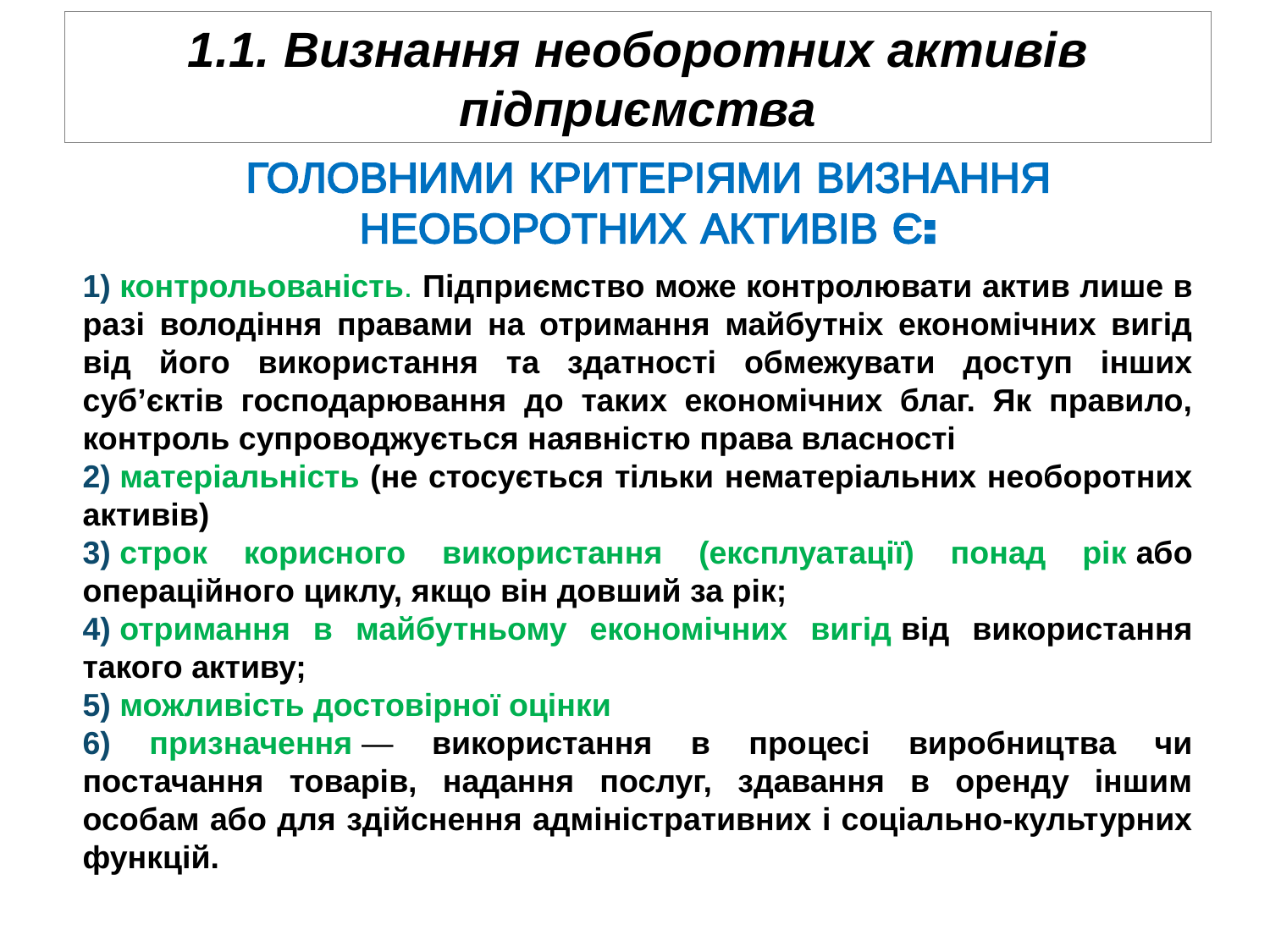

1.1. Визнання необоротних активів підприємства
ГОЛОВНИМИ КРИТЕРІЯМИ ВИЗНАННЯ НЕОБОРОТНИХ АКТИВІВ Є:
1) контрольованість. Підприємство може контролювати актив лише в разі володіння правами на отримання майбутніх економічних вигід від його використання та здатності обмежувати доступ інших суб’єктів господарювання до таких економічних благ. Як правило, контроль супроводжується наявністю права власності
2) матеріальність (не стосується тільки нематеріальних необоротних активів)
3) строк корисного використання (експлуатації) понад рік або операційного циклу, якщо він довший за рік;
4) отримання в майбутньому економічних вигід від використання такого активу;
5) можливість достовірної оцінки
6) призначення — використання в процесі виробництва чи постачання товарів, надання послуг, здавання в оренду іншим особам або для здійснення адміністративних і соціально-культурних функцій.